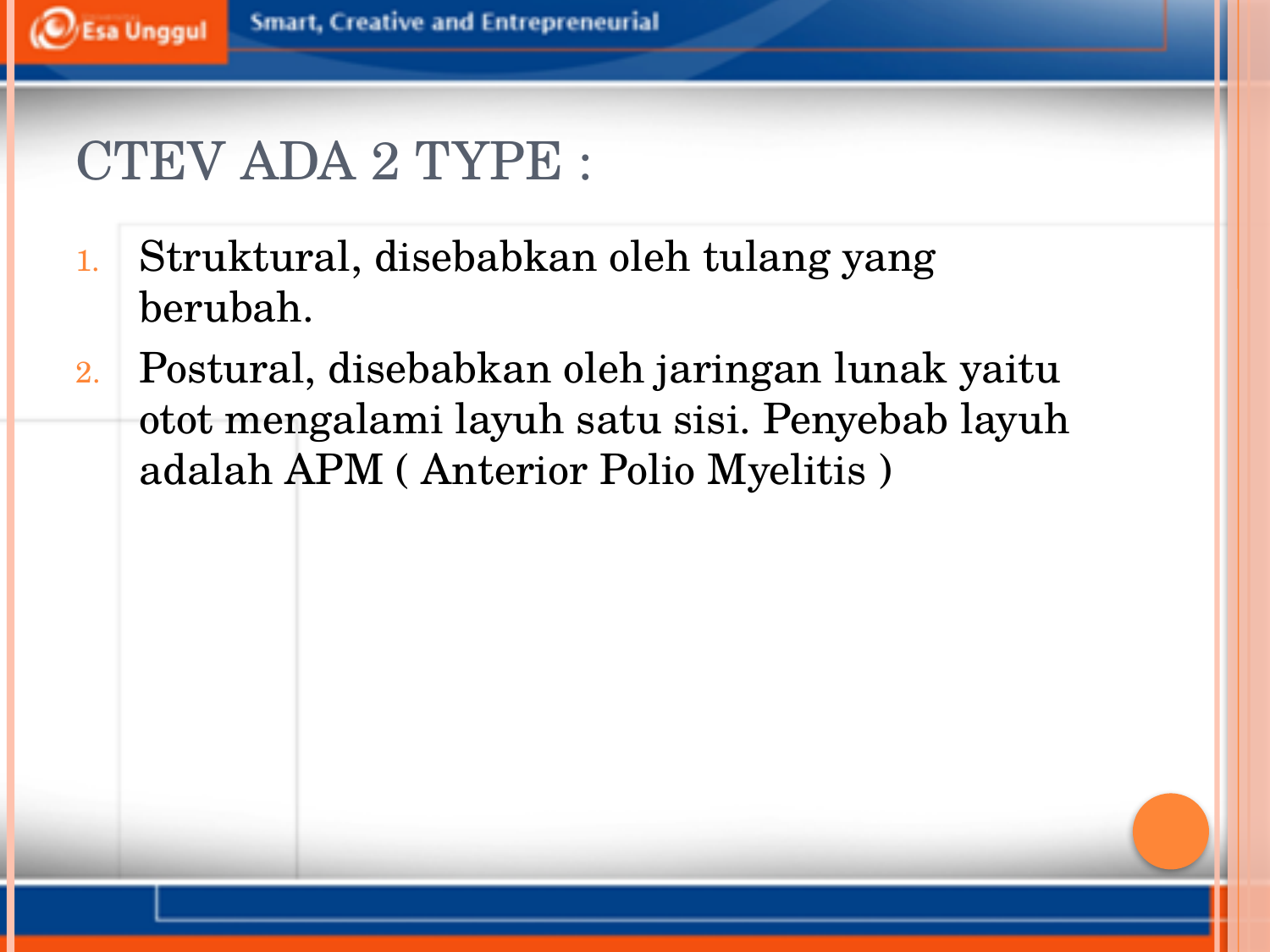

# CTEV ada 2 type :
Struktural, disebabkan oleh tulang yang berubah.
Postural, disebabkan oleh jaringan lunak yaitu otot mengalami layuh satu sisi. Penyebab layuh adalah APM ( Anterior Polio Myelitis )